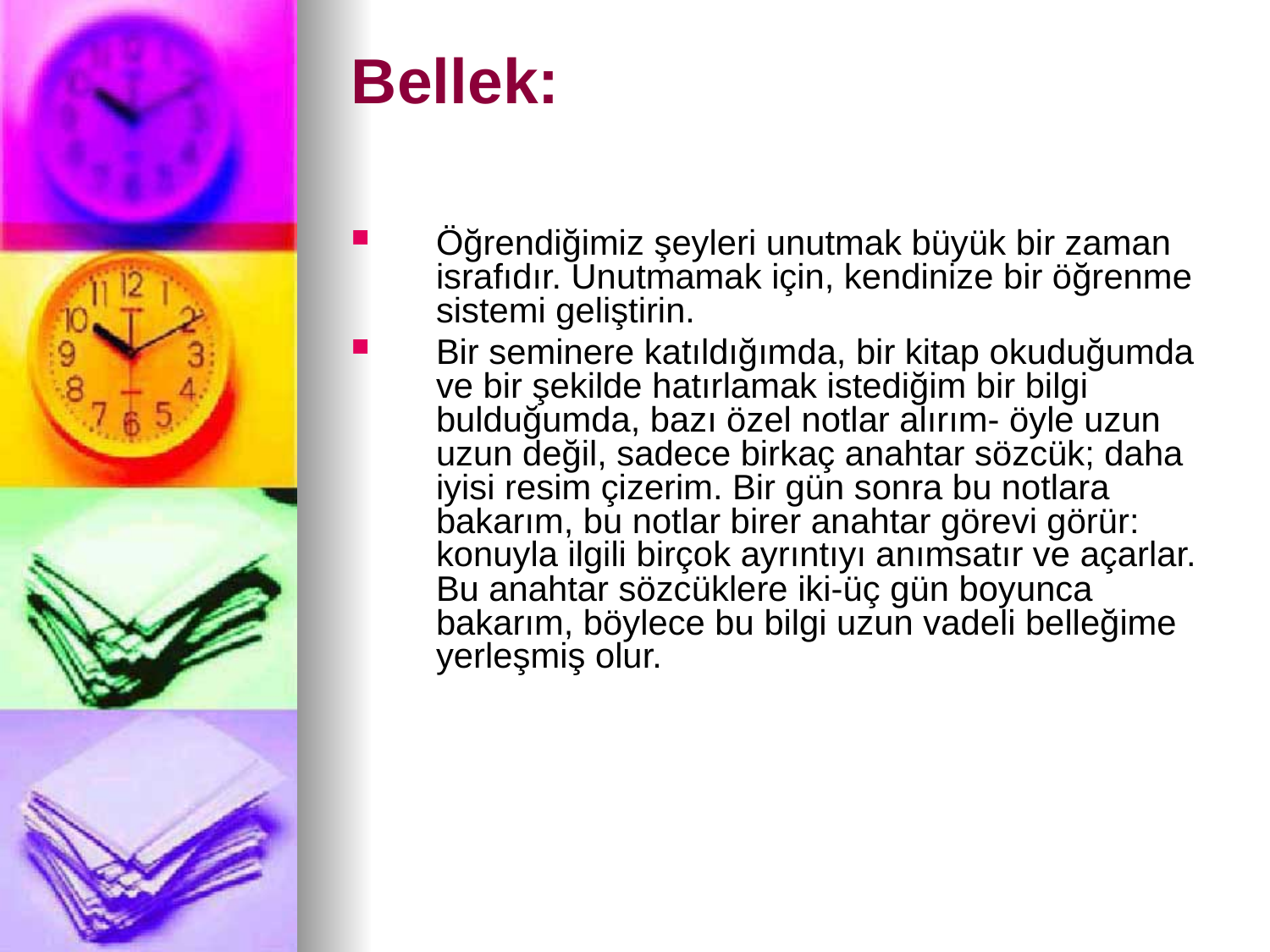

# Bellek:
Öğrendiğimiz şeyleri unutmak büyük bir zaman israfıdır. Unutmamak için, kendinize bir öğrenme sistemi geliştirin.
Bir seminere katıldığımda, bir kitap okuduğumda ve bir şekilde hatırlamak istediğim bir bilgi bulduğumda, bazı özel notlar alırım- öyle uzun uzun değil, sadece birkaç anahtar sözcük; daha iyisi resim çizerim. Bir gün sonra bu notlara bakarım, bu notlar birer anahtar görevi görür: konuyla ilgili birçok ayrıntıyı anımsatır ve açarlar. Bu anahtar sözcüklere iki-üç gün boyunca bakarım, böylece bu bilgi uzun vadeli belleğime yerleşmiş olur.